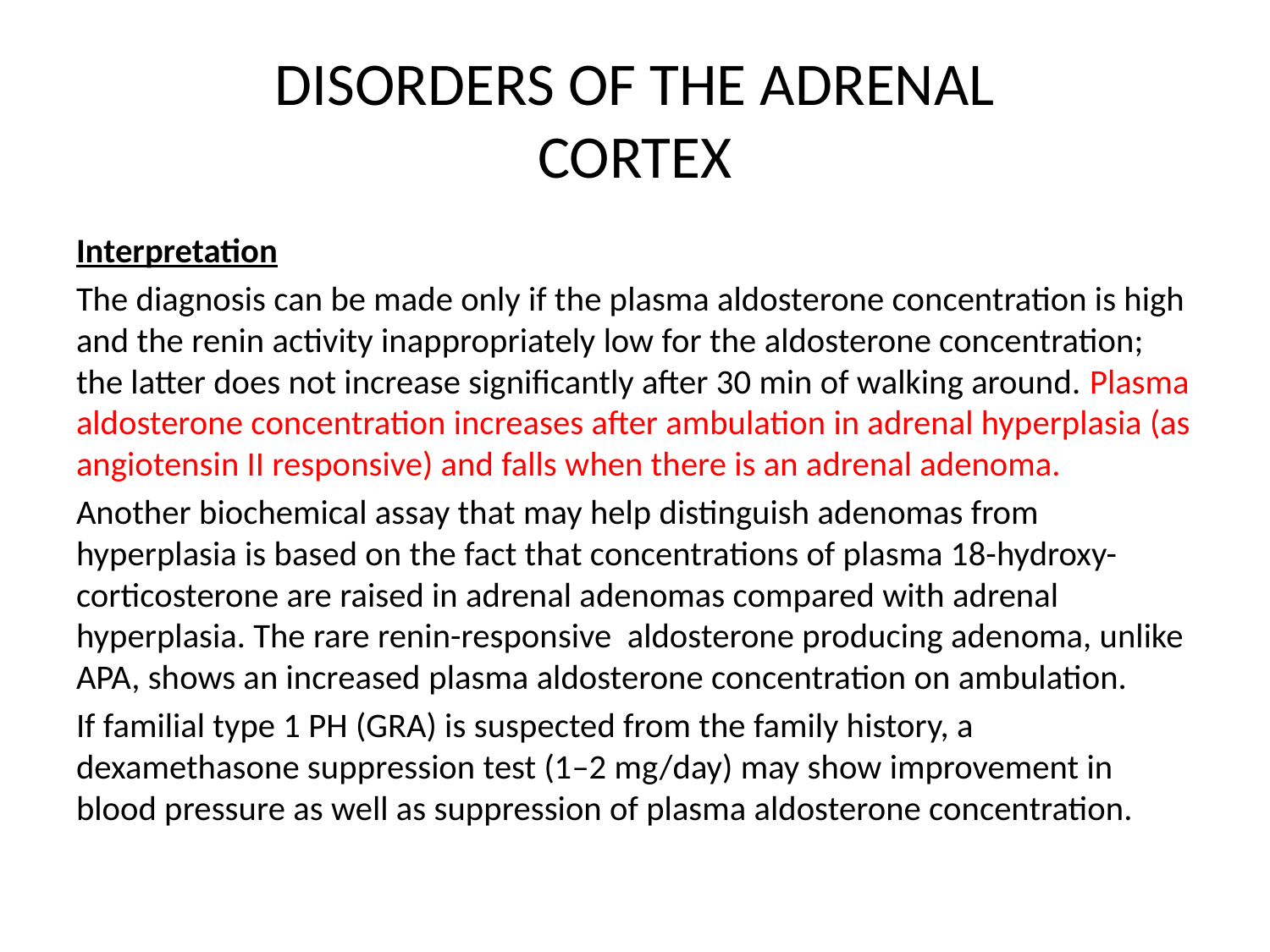

# DISORDERS OF THE ADRENAL CORTEX
Interpretation
The diagnosis can be made only if the plasma aldosterone concentration is high and the renin activity inappropriately low for the aldosterone concentration; the latter does not increase significantly after 30 min of walking around. Plasma aldosterone concentration increases after ambulation in adrenal hyperplasia (as angiotensin II responsive) and falls when there is an adrenal adenoma.
Another biochemical assay that may help distinguish adenomas from hyperplasia is based on the fact that concentrations of plasma 18-hydroxy-corticosterone are raised in adrenal adenomas compared with adrenal hyperplasia. The rare renin-responsive  aldosterone producing adenoma, unlike APA, shows an increased plasma aldosterone concentration on ambulation.
If familial type 1 PH (GRA) is suspected from the family history, a dexamethasone suppression test (1–2 mg/day) may show improvement in blood pressure as well as suppression of plasma aldosterone concentration.